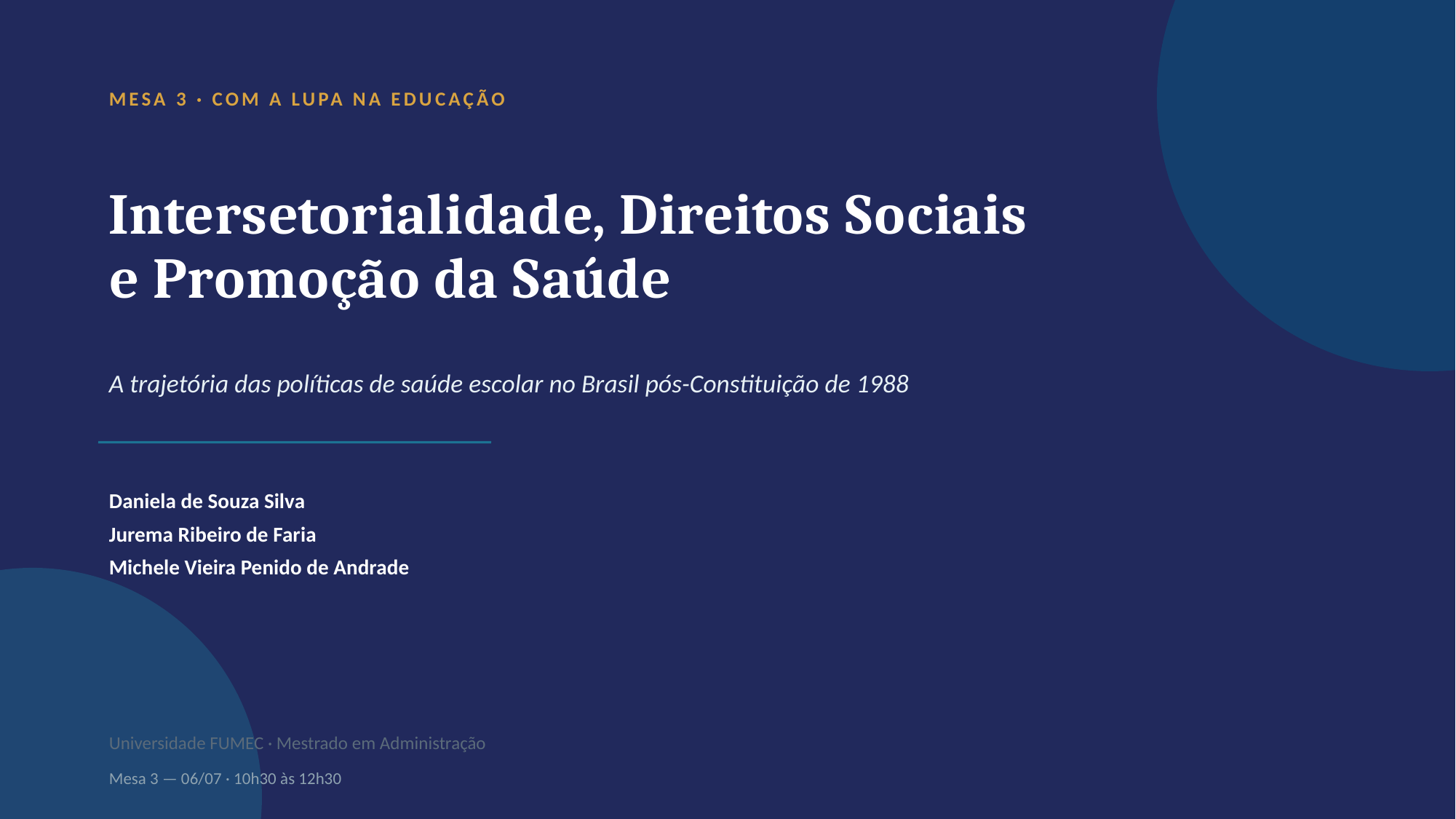

MESA 3 · COM A LUPA NA EDUCAÇÃO
Intersetorialidade, Direitos Sociais
e Promoção da Saúde
A trajetória das políticas de saúde escolar no Brasil pós-Constituição de 1988

Daniela de Souza Silva
Jurema Ribeiro de Faria
Michele Vieira Penido de Andrade

Universidade FUMEC · Mestrado em Administração
Mesa 3 — 06/07 · 10h30 às 12h30